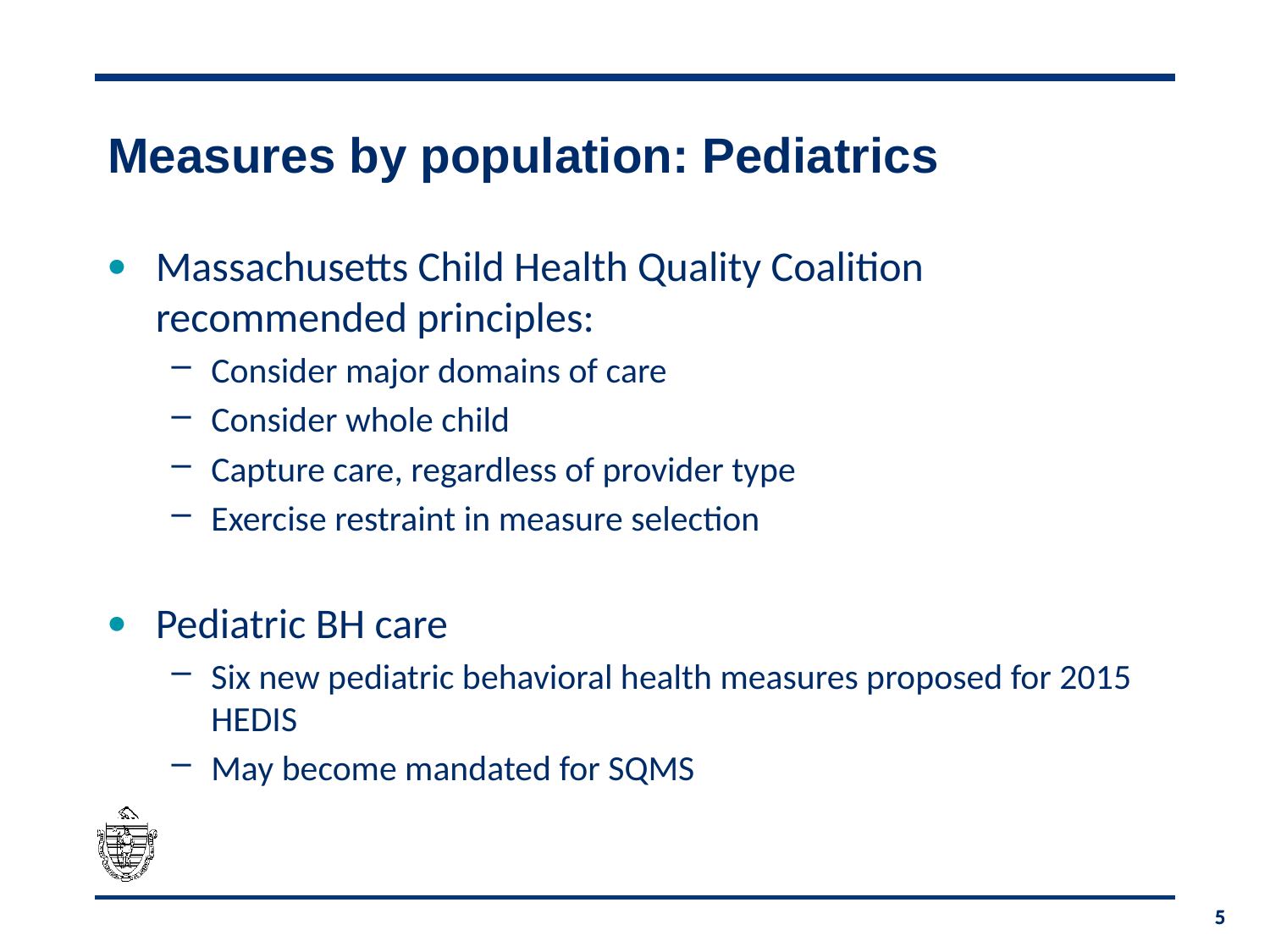

# Measures by population: Pediatrics
Massachusetts Child Health Quality Coalition recommended principles:
Consider major domains of care
Consider whole child
Capture care, regardless of provider type
Exercise restraint in measure selection

Pediatric BH care
Six new pediatric behavioral health measures proposed for 2015 HEDIS
May become mandated for SQMS